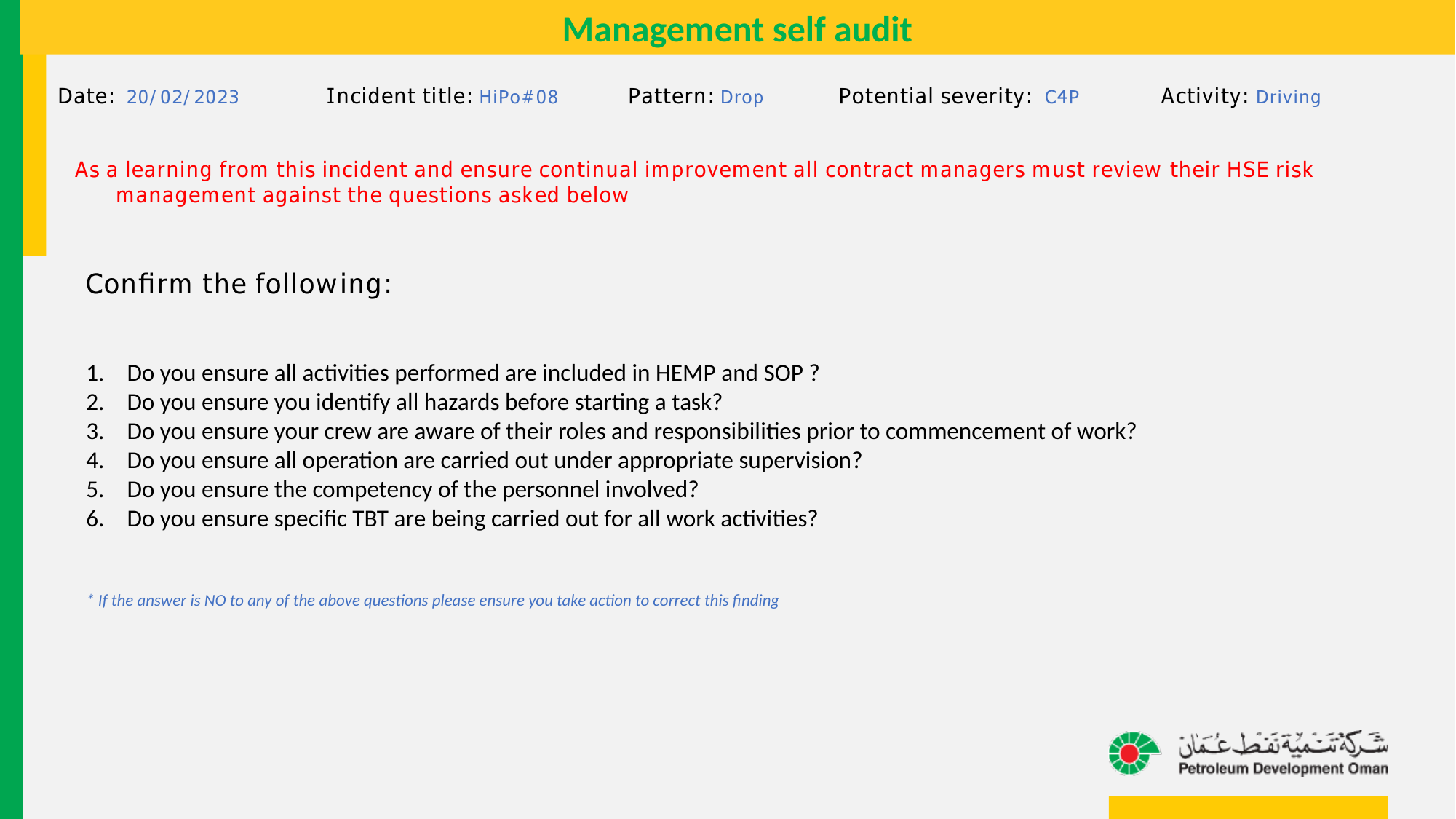

Management self audit
Date:  20/02/2023	       Incident title: HiPo#08             Pattern: Drop              Potential severity:  C4P             Activity: Driving
As a learning from this incident and ensure continual improvement all contract managers must review their HSE risk management against the questions asked below
Confirm the following:

Do you ensure all activities performed are included in HEMP and SOP ?
Do you ensure you identify all hazards before starting a task?
Do you ensure your crew are aware of their roles and responsibilities prior to commencement of work?
Do you ensure all operation are carried out under appropriate supervision?
Do you ensure the competency of the personnel involved?
Do you ensure specific TBT are being carried out for all work activities?

* If the answer is NO to any of the above questions please ensure you take action to correct this finding